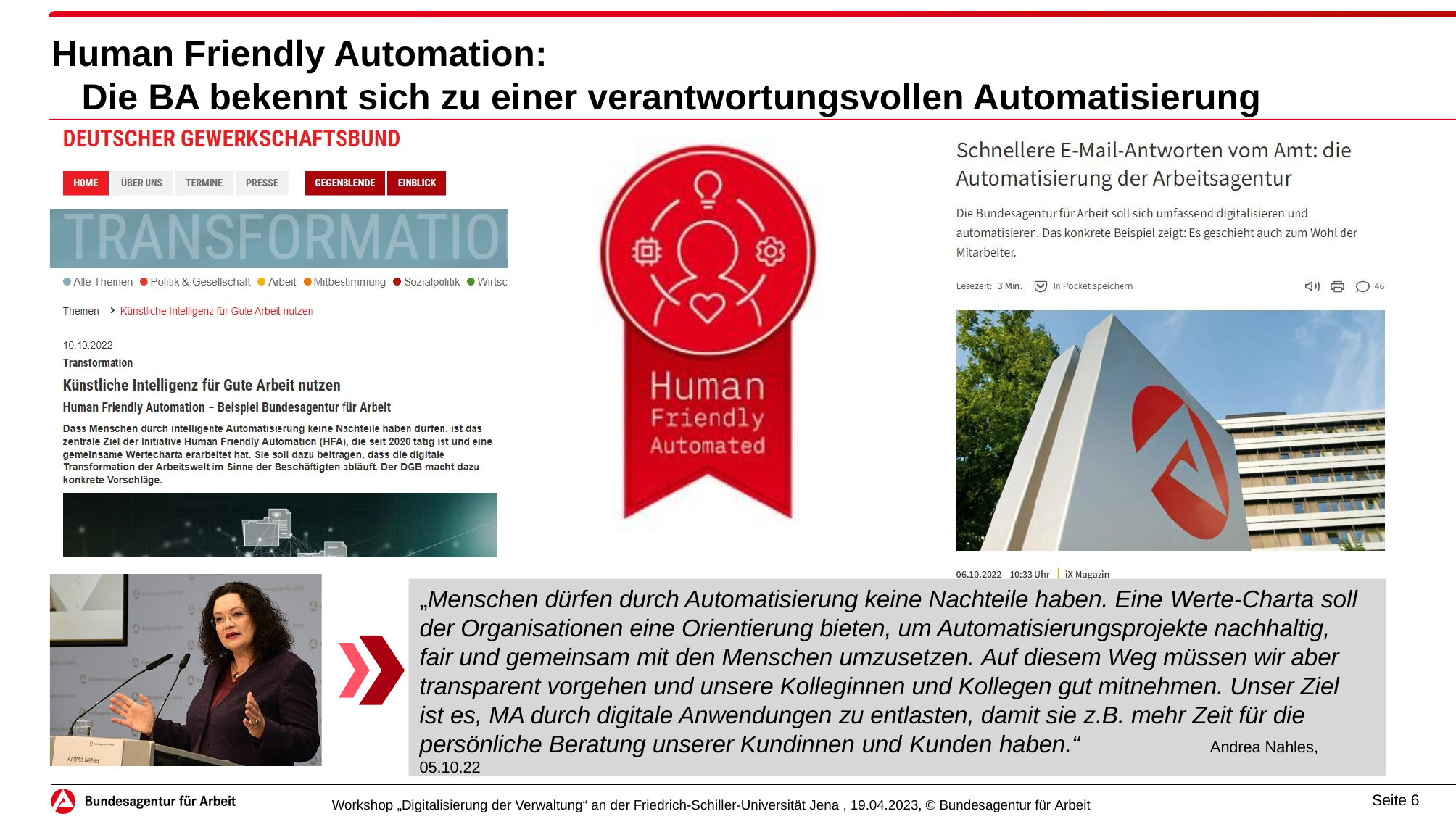

# Human Friendly Automation:                                                                                              Die BA bekennt sich zu einer verantwortungsvollen Automatisierung

„Menschen dürfen durch Automatisierung keine Nachteile haben. Eine Werte-Charta soll  der Organisationen eine Orientierung bieten, um Automatisierungsprojekte nachhaltig,  fair und gemeinsam mit den Menschen umzusetzen. Auf diesem Weg müssen wir aber  transparent vorgehen und unsere Kolleginnen und Kollegen gut mitnehmen. Unser Ziel  ist es, MA durch digitale Anwendungen zu entlasten, damit sie z.B. mehr Zeit für die  persönliche Beratung unserer Kundinnen und Kunden haben.“	Andrea Nahles, 05.10.22

Seite 6
Workshop „Digitalisierung der Verwaltung“ an der Friedrich-Schiller-Universität Jena , 19.04.2023, © Bundesagentur für Arbeit